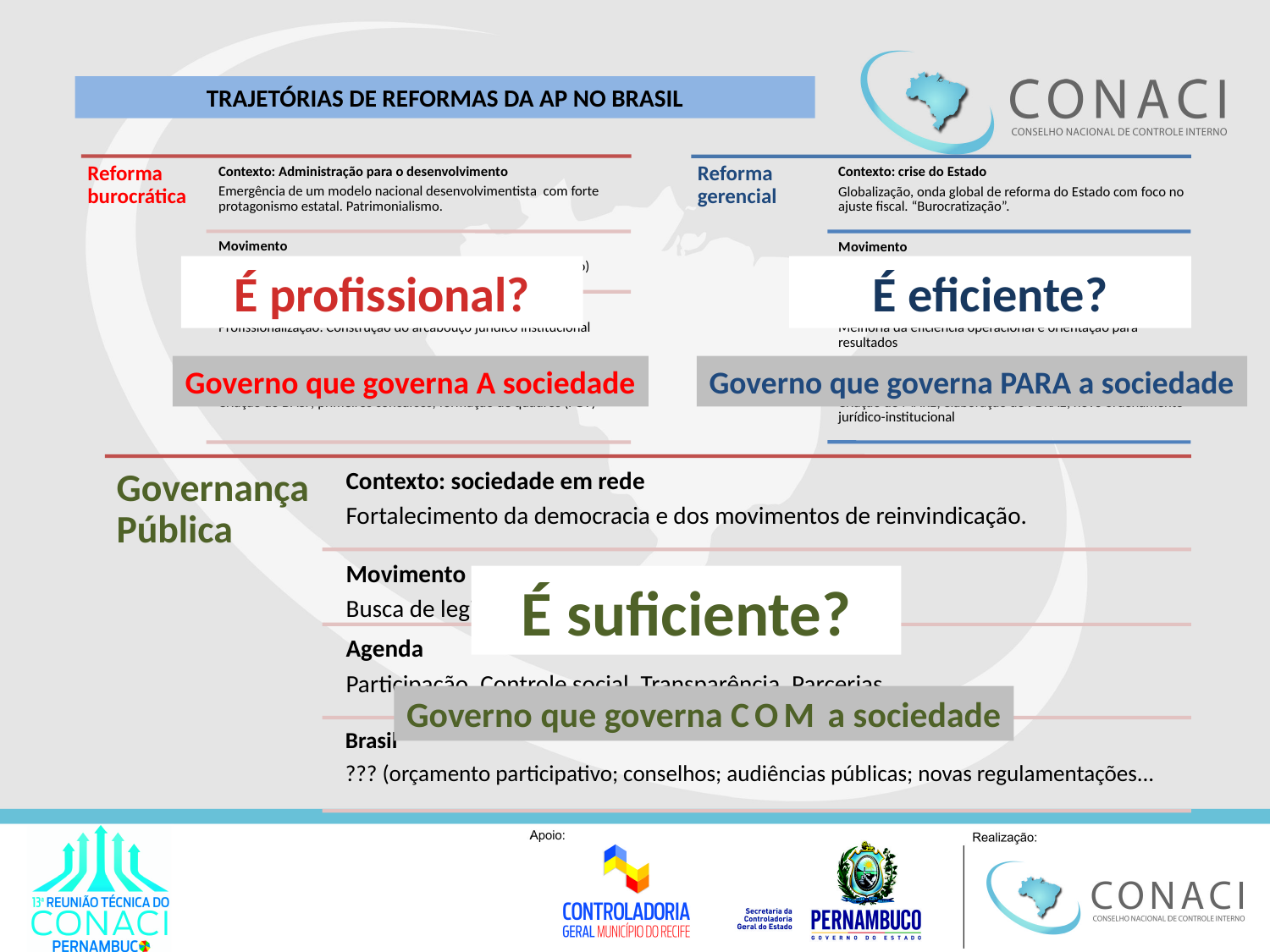

TRAJETÓRIAS DE REFORMAS DA AP NO BRASIL
Reforma burocrática
Contexto: Administração para o desenvolvimento
Emergência de um modelo nacional desenvolvimentista  com forte protagonismo estatal. Patrimonialismo.
Movimento
 Implantar um padrão burocrático ortodoxo (de corte weberiano)
Agenda
Profissionalização. Construção do arcabouço jurídico institucional
Brasil
Criação do DASP, primeiros concursos, formação de quadros (FGV)
Reforma gerencial
Contexto: crise do Estado
Globalização, onda global de reforma do Estado com foco no ajuste fiscal. “Burocratização”.
Movimento
Adoção de um padrão gerencial inspirada no ideário da NGP.
Agenda
Melhoria da eficiência operacional e orientação para resultados
Brasil
Criação do MARE, elaboração do PDRAE, novo ordenamento jurídico-institucional
É profissional?
É eficiente?
Governo que governa A sociedade
Governo que governa PARA a sociedade
Governança Pública
Contexto: sociedade em rede
Fortalecimento da democracia e dos movimentos de reinvindicação.
Movimento
Busca de legitimação
Agenda
Participação. Controle social. Transparência. Parcerias.
Brasil
??? (orçamento participativo; conselhos; audiências públicas; novas regulamentações...
É suficiente?
Governo que governa COM a sociedade